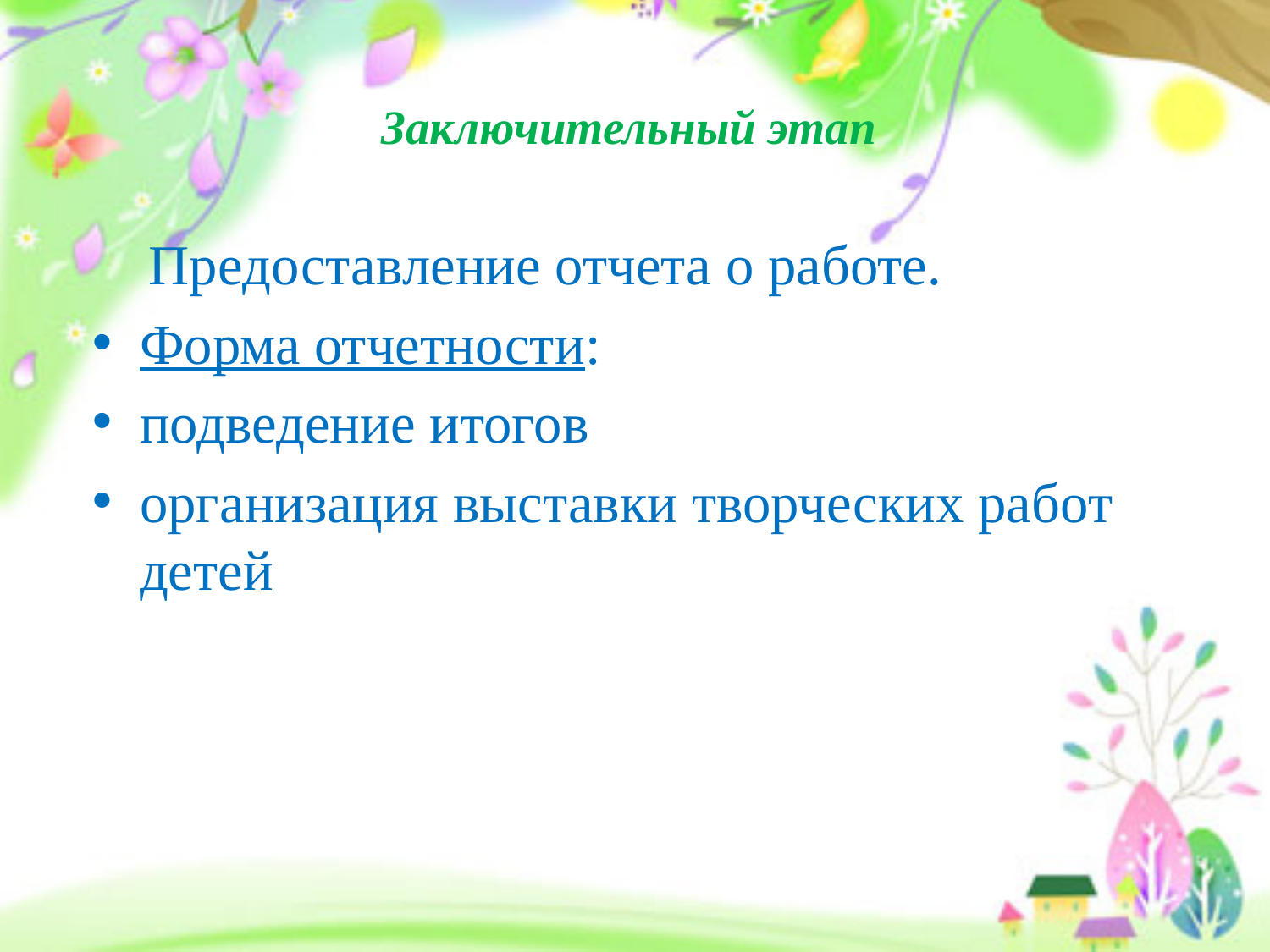

# Заключительный этап
    Предоставление отчета о работе.
Форма отчетности:
подведение итогов
организация выставки творческих работ детей